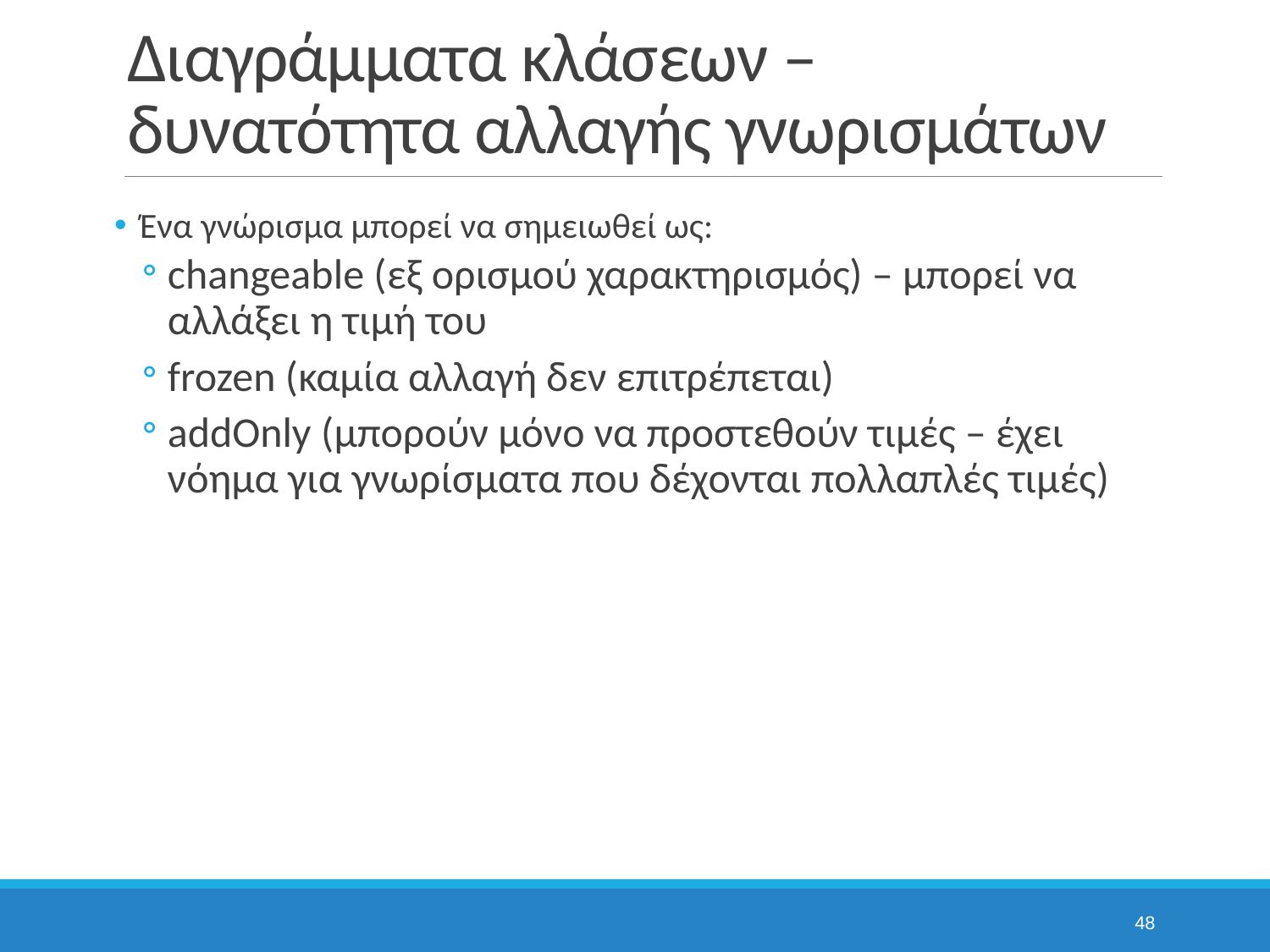

# Διαγράμματα κλάσεων – δυνατότητα αλλαγής γνωρισμάτων
Ένα γνώρισμα μπορεί να σημειωθεί ως:
changeable (εξ ορισμού χαρακτηρισμός) – μπορεί να αλλάξει η τιμή του
frozen (καμία αλλαγή δεν επιτρέπεται)
addOnly (μπορούν μόνο να προστεθούν τιμές – έχει νόημα για γνωρίσματα που δέχονται πολλαπλές τιμές)

48